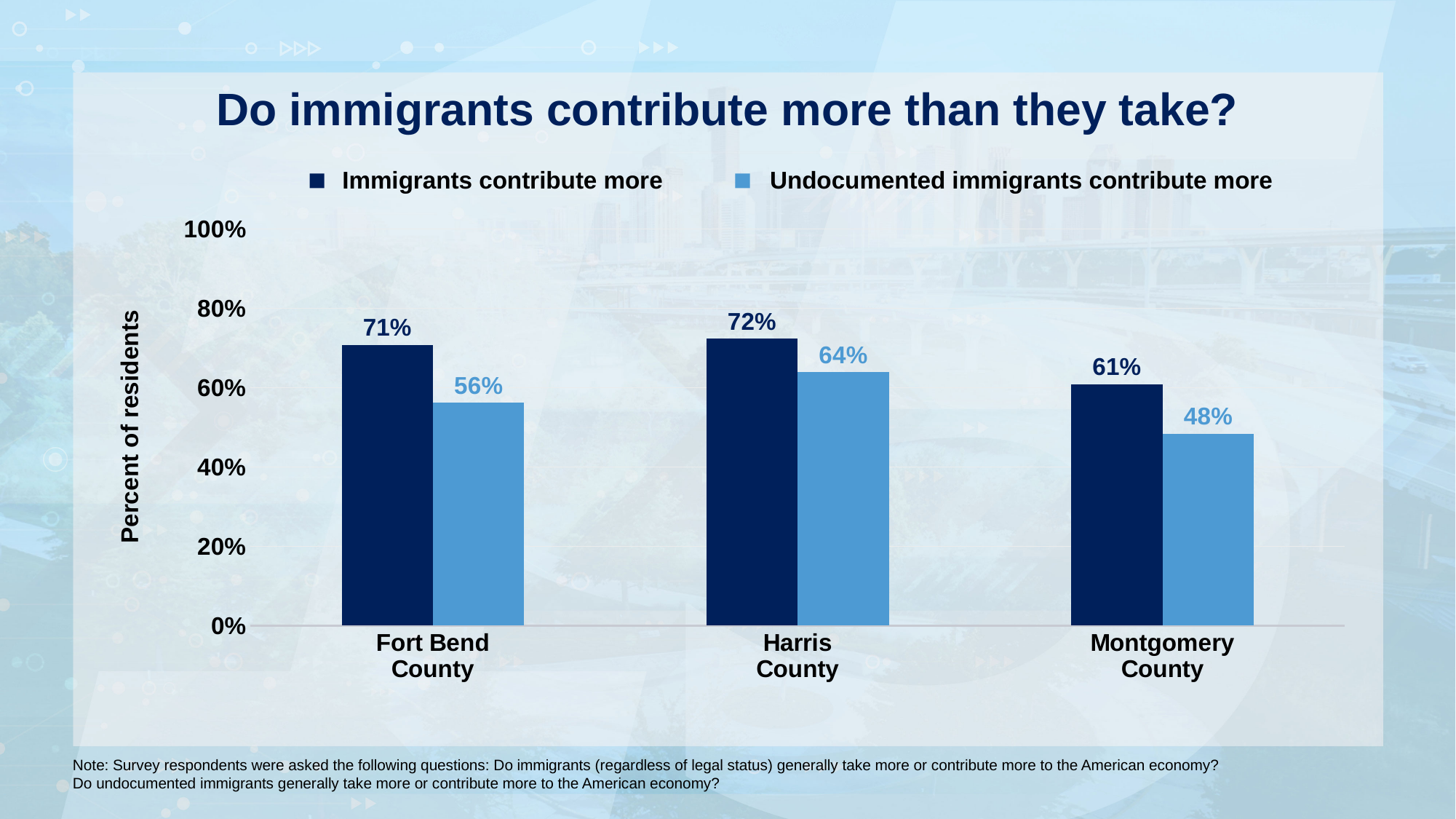

Do immigrants contribute more than they take?

### Chart

| Category | Immigrants contribute more | Undocumented immigrants contribute more |
|---|---|---|
| Fort Bend
County | 0.708 | 0.562 |
| Harris
County | 0.723 | 0.639 |
| Montgomery
County | 0.609 | 0.483 |
Immigrants contribute more

Undocumented immigrants contribute more

Note: Survey respondents were asked the following questions: Do immigrants (regardless of legal status) generally take more or contribute more to the American economy?
Do undocumented immigrants generally take more or contribute more to the American economy?